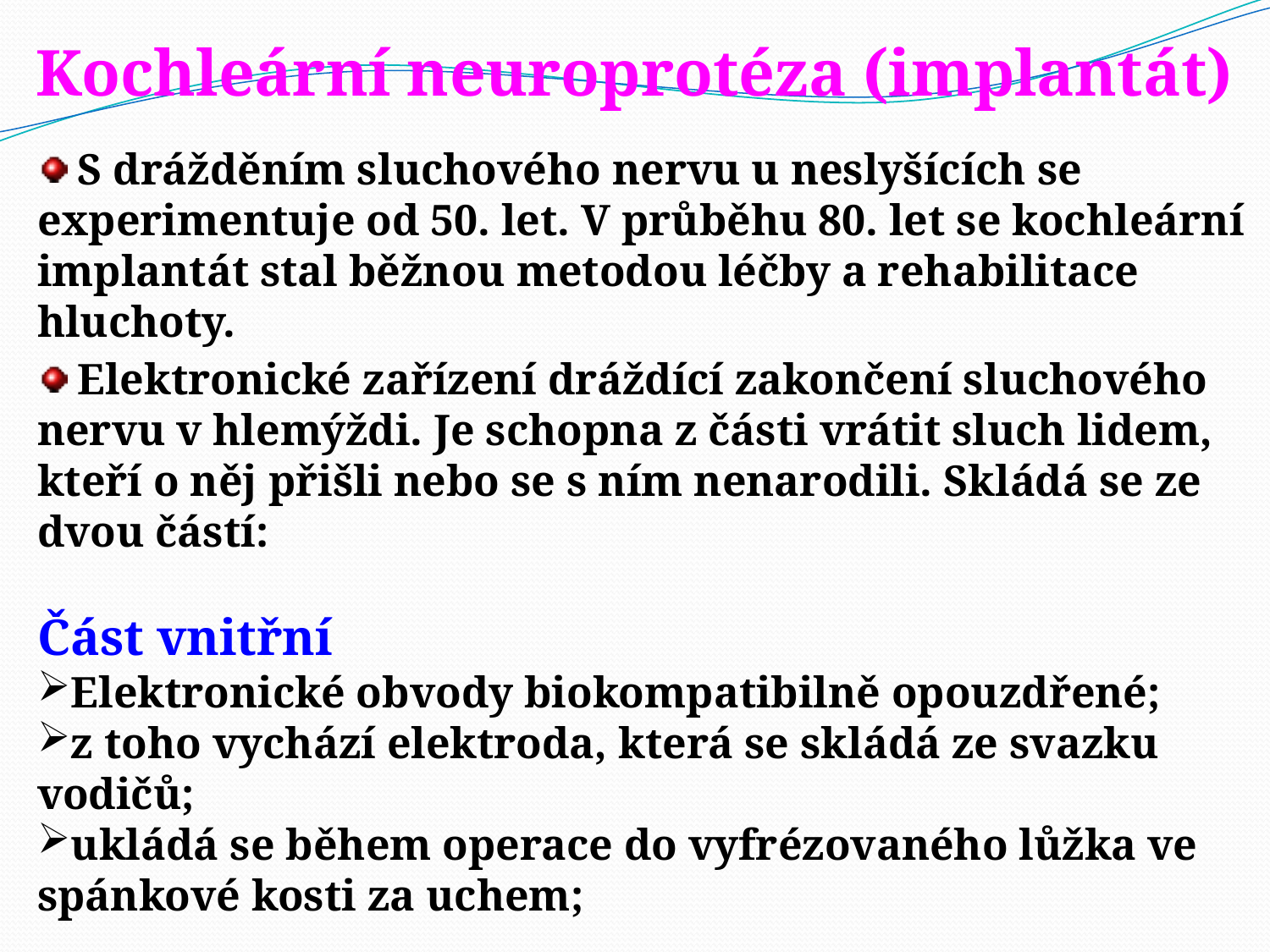

Kochleární neuroprotéza (implantát)
 S drážděním sluchového nervu u neslyšících se experimentuje od 50. let. V průběhu 80. let se kochleární implantát stal běžnou metodou léčby a rehabilitace hluchoty.
 Elektronické zařízení dráždící zakončení sluchového nervu v hlemýždi. Je schopna z části vrátit sluch lidem, kteří o něj přišli nebo se s ním nenarodili. Skládá se ze dvou částí:

Část vnitřní
Elektronické obvody biokompatibilně opouzdřené;
z toho vychází elektroda, která se skládá ze svazku vodičů;
ukládá se během operace do vyfrézovaného lůžka ve spánkové kosti za uchem;